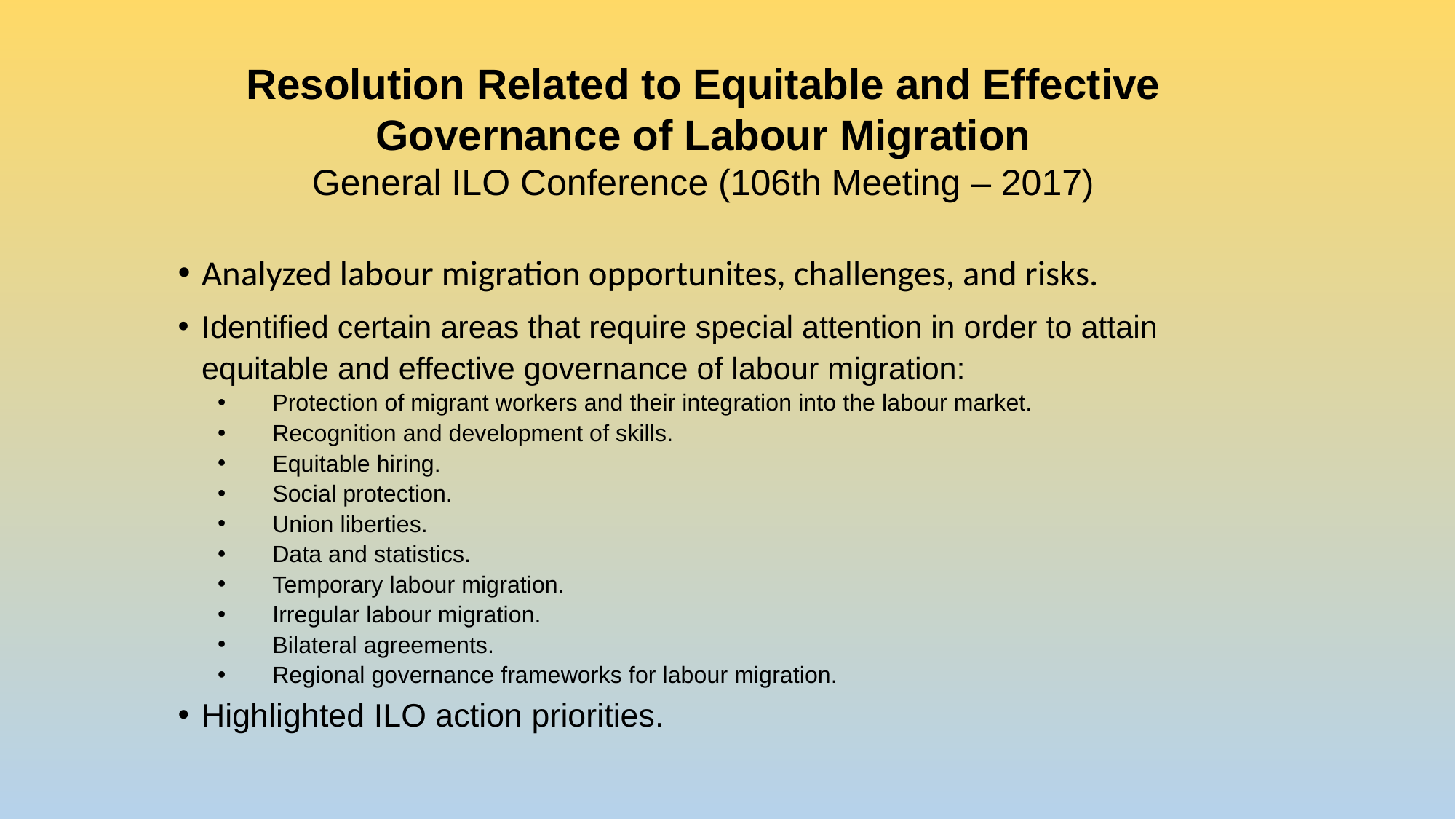

Resolution Related to Equitable and Effective Governance of Labour Migration
General ILO Conference (106th Meeting – 2017)

Analyzed labour migration opportunites, challenges, and risks.
Identified certain areas that require special attention in order to attain equitable and effective governance of labour migration:
Protection of migrant workers and their integration into the labour market.
Recognition and development of skills.
Equitable hiring.
Social protection.
Union liberties.
Data and statistics.
Temporary labour migration.
Irregular labour migration.
Bilateral agreements.
Regional governance frameworks for labour migration.
Highlighted ILO action priorities.